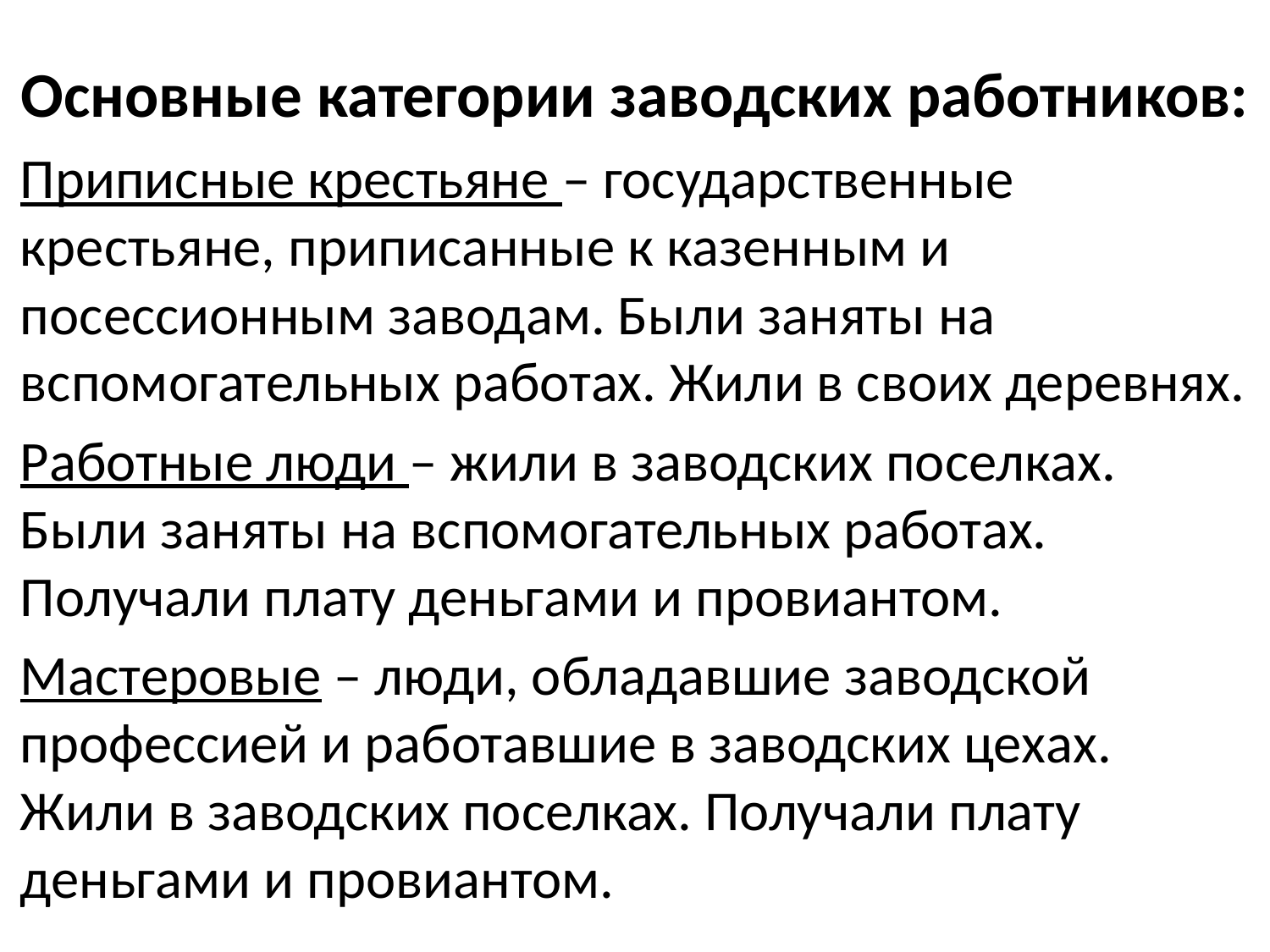

# Основные категории заводских работников:
Приписные крестьяне – государственные крестьяне, приписанные к казенным и посессионным заводам. Были заняты на вспомогательных работах. Жили в своих деревнях.
Работные люди – жили в заводских поселках.  Были заняты на вспомогательных работах. Получали плату деньгами и провиантом.
Мастеровые – люди, обладавшие заводской профессией и работавшие в заводских цехах. Жили в заводских поселках. Получали плату деньгами и провиантом.